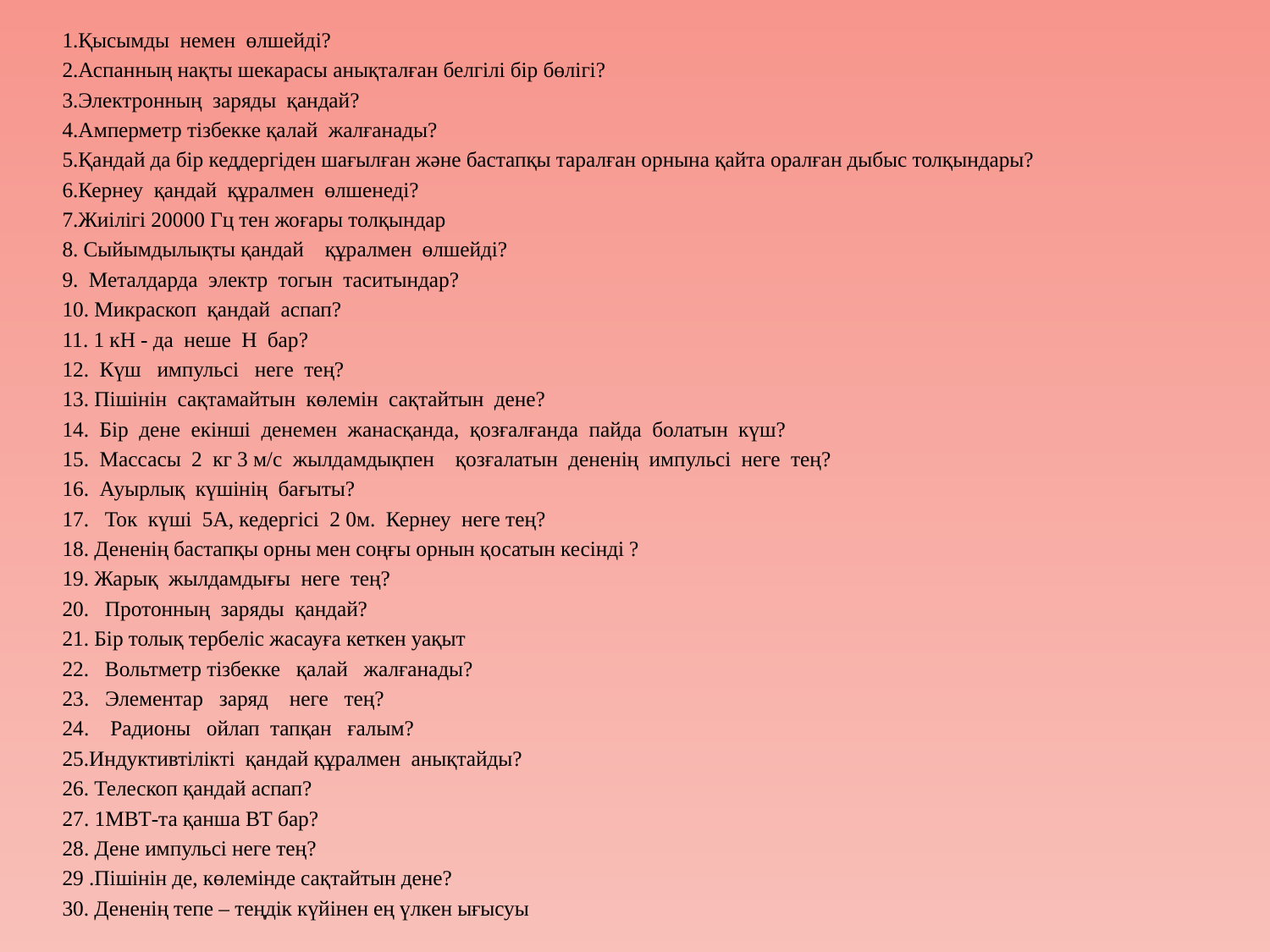

1.Қысымды  немен  өлшейді?
2.Аспанның нақты шекарасы анықталған белгілі бір бөлігі?
3.Электронның  заряды  қандай?
4.Амперметр тізбекке қалай  жалғанады?
5.Қандай да бір кеддергіден шағылған және бастапқы таралған орнына қайта оралған дыбыс толқындары?
6.Кернеу  қандай  құралмен  өлшенеді?
7.Жиілігі 20000 Гц тен жоғары толқындар
8. Сыйымдылықты қандай    құралмен  өлшейді?
9.  Металдарда  электр  тогын  таситындар?
10. Микраскоп  қандай  аспап?
11. 1 кН - да  неше  Н  бар?
12.  Күш   импульсі   неге  тең?
13. Пішінін  сақтамайтын  көлемін  сақтайтын  дене?
14.  Бір  дене  екінші  денемен  жанасқанда,  қозғалғанда  пайда  болатын  күш?
15.  Массасы  2  кг 3 м/с  жылдамдықпен    қозғалатын  дененің  импульсі  неге  тең?
16.  Ауырлық  күшінің  бағыты?
17.   Ток  күші  5А, кедергісі  2 0м.  Кернеу  неге тең?
18. Дененің бастапқы орны мен соңғы орнын қосатын кесінді ?
19. Жарық  жылдамдығы  неге  тең?
20.   Протонның  заряды  қандай?
21. Бір толық тербеліс жасауға кеткен уақыт
22.   Вольтметр тізбекке   қалай   жалғанады?
23.   Элементар   заряд    неге   тең?
24.    Радионы   ойлап  тапқан   ғалым?
25.Индуктивтілікті  қандай құралмен  анықтайды?
26. Телескоп қандай аспап?
27. 1МВТ-та қанша ВТ бар?
28. Дене импульсі неге тең?
29 .Пішінін де, көлемінде сақтайтын дене?
30. Дененің тепе – теңдік күйінен ең үлкен ығысуы